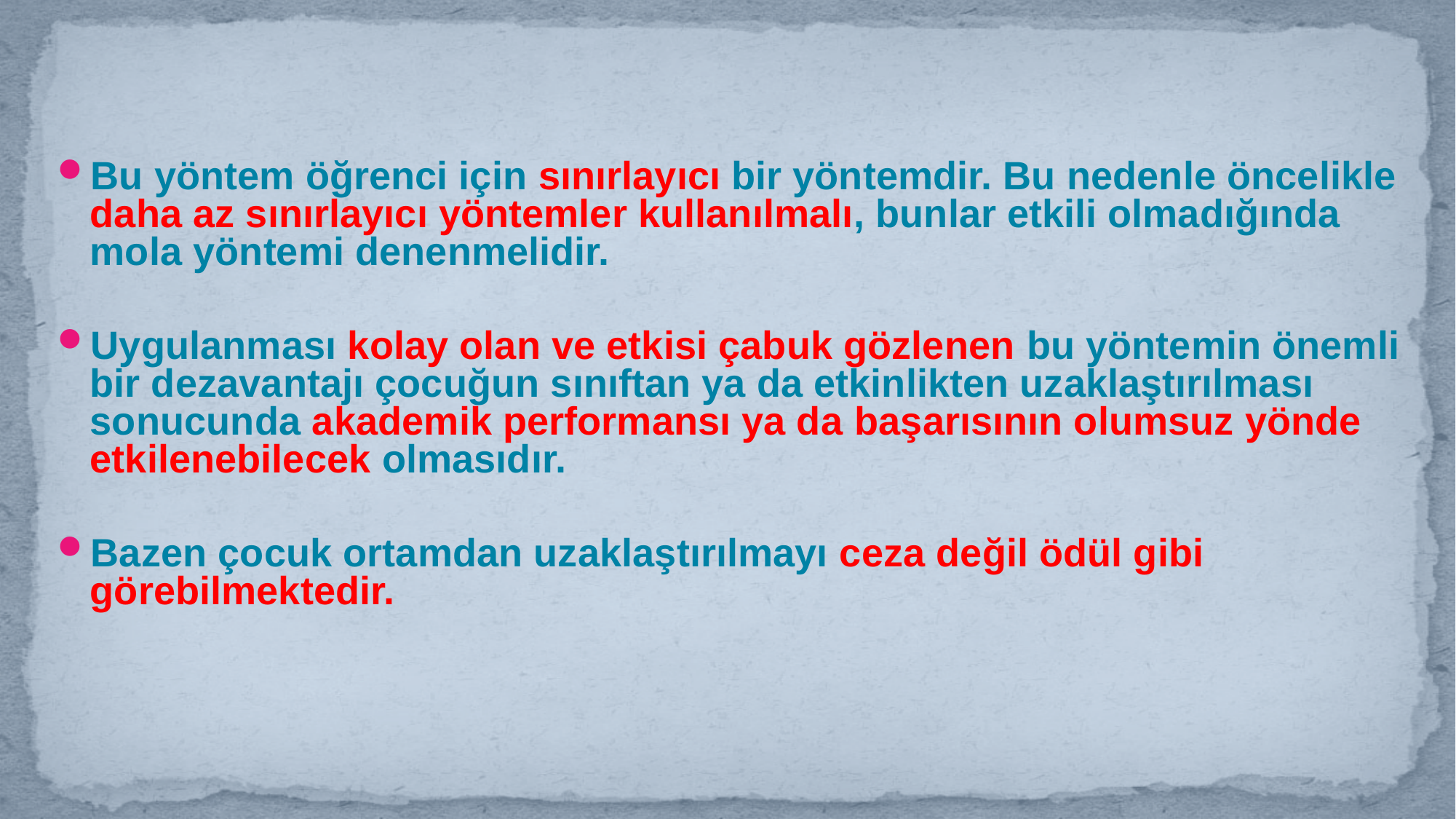

Bu yöntem öğrenci için sınırlayıcı bir yöntemdir. Bu nedenle öncelikle daha az sınırlayıcı yöntemler kullanılmalı, bunlar etkili olmadığında mola yöntemi denenmelidir.

Uygulanması kolay olan ve etkisi çabuk gözlenen bu yöntemin önemli bir dezavantajı çocuğun sınıftan ya da etkinlikten uzaklaştırılması sonucunda akademik performansı ya da başarısının olumsuz yönde etkilenebilecek olmasıdır.

Bazen çocuk ortamdan uzaklaştırılmayı ceza değil ödül gibi görebilmektedir.